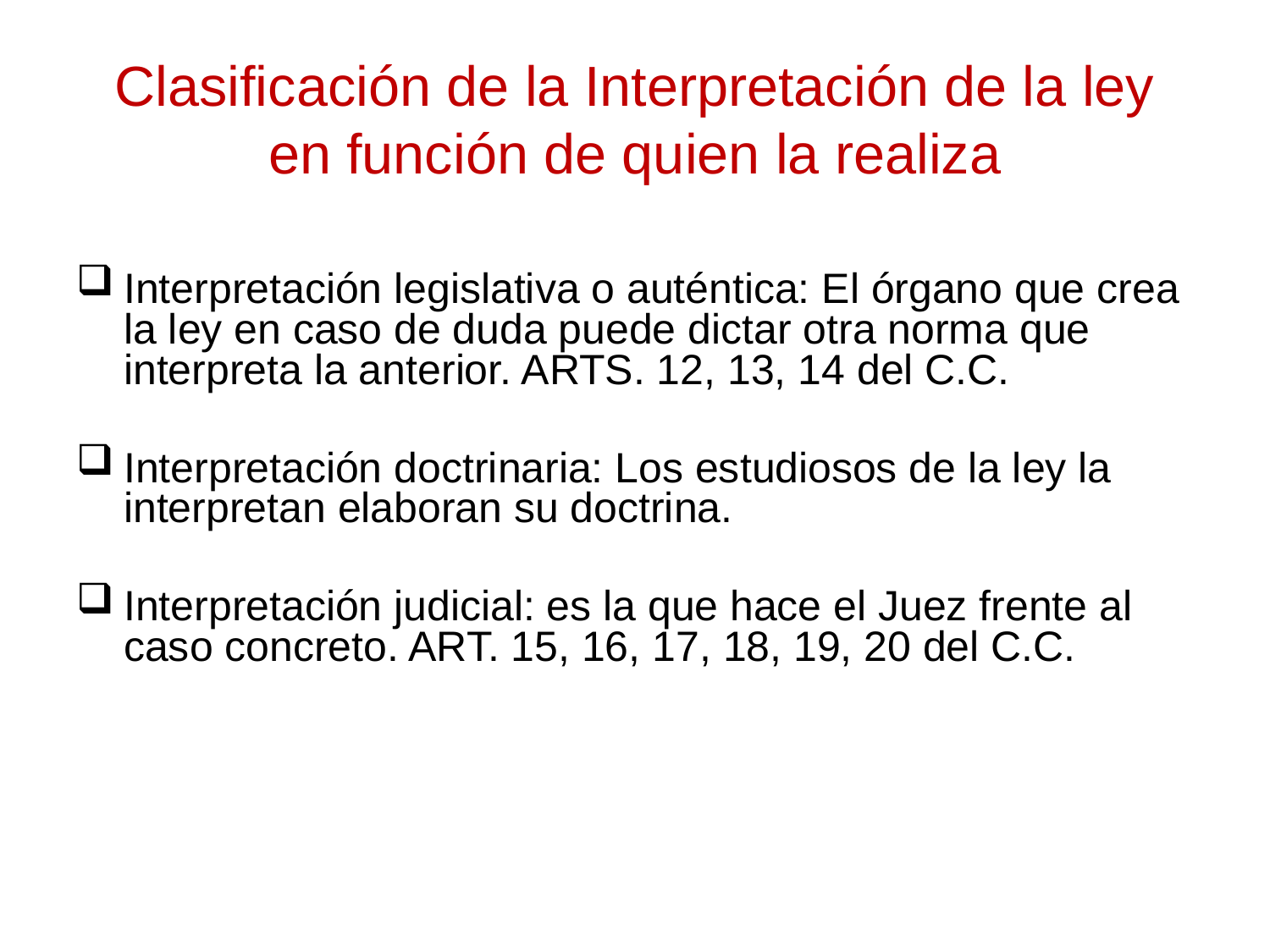

# Clasificación de la Interpretación de la ley en función de quien la realiza

Interpretación legislativa o auténtica: El órgano que crea la ley en caso de duda puede dictar otra norma que interpreta la anterior. ARTS. 12, 13, 14 del C.C.

Interpretación doctrinaria: Los estudiosos de la ley la interpretan elaboran su doctrina.

Interpretación judicial: es la que hace el Juez frente al caso concreto. ART. 15, 16, 17, 18, 19, 20 del C.C.